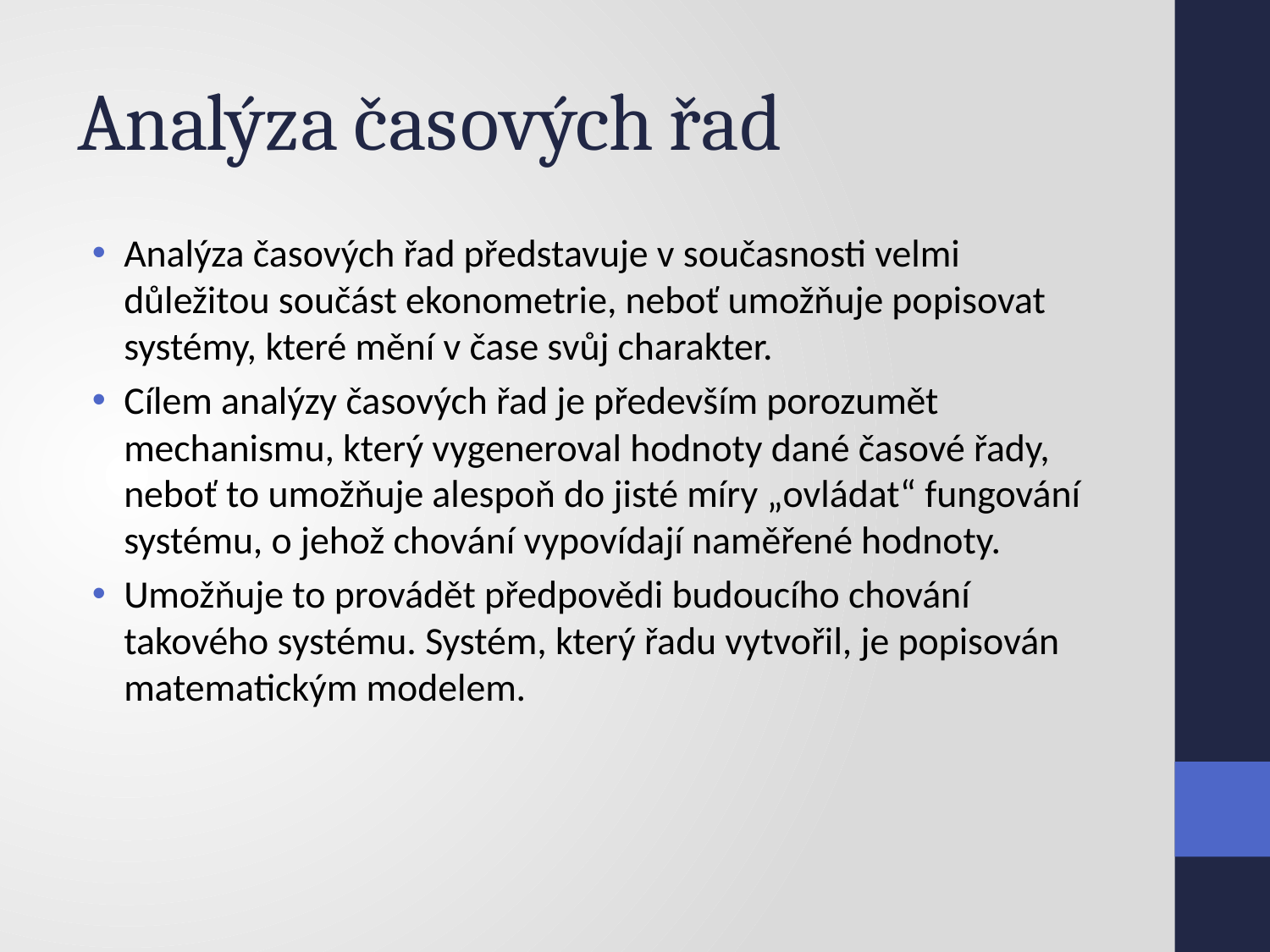

# Analýza časových řad
Analýza časových řad představuje v současnosti velmi důležitou součást ekonometrie, neboť umožňuje popisovat systémy, které mění v čase svůj charakter.
Cílem analýzy časových řad je především porozumět mechanismu, který vygeneroval hodnoty dané časové řady, neboť to umožňuje alespoň do jisté míry „ovládat“ fungování systému, o jehož chování vypovídají naměřené hodnoty.
Umožňuje to provádět předpovědi budoucího chování takového systému. Systém, který řadu vytvořil, je popisován matematickým modelem.